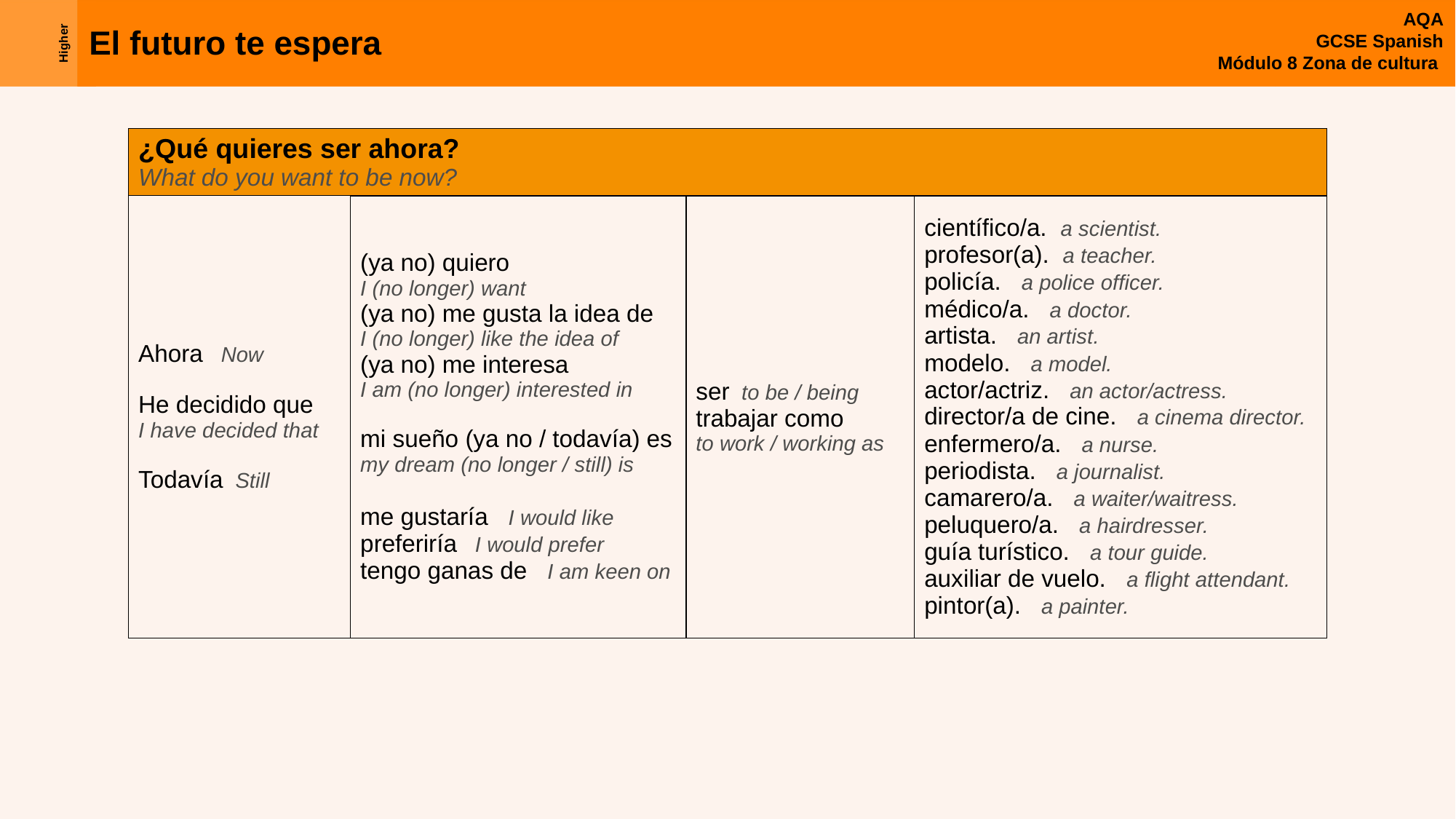

| ¿Qué quieres ser ahora? What do you want to be now? |  |  |  |
| --- | --- | --- | --- |
| Ahora Now He decidido que I have decided that Todavía Still | (ya no) quiero I (no longer) want (ya no) me gusta la idea de I (no longer) like the idea of (ya no) me interesa I am (no longer) interested in mi sueño (ya no / todavía) es my dream (no longer / still) is me gustaría I would like preferiría I would prefer tengo ganas de I am keen on | ser to be / being trabajar como to work / working as | científico/a. a scientist. profesor(a). a teacher. policía. a police officer. médico/a. a doctor. artista. an artist. modelo. a model. actor/actriz. an actor/actress. director/a de cine. a cinema director. enfermero/a. a nurse. periodista. a journalist. camarero/a. a waiter/waitress. peluquero/a. a hairdresser. guía turístico. a tour guide. auxiliar de vuelo. a flight attendant. pintor(a). a painter. |